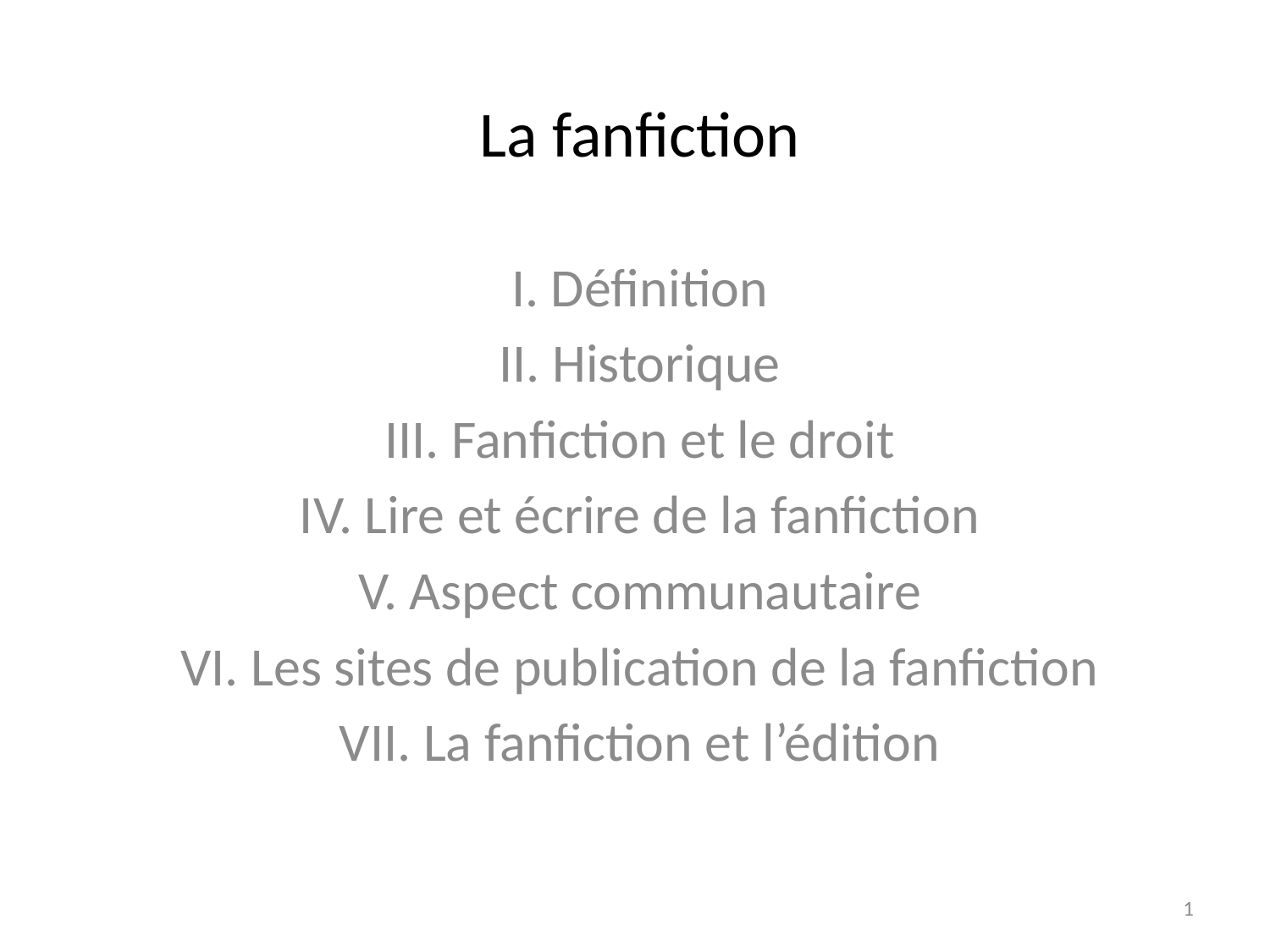

# La fanfiction
I. Définition
II. Historique
III. Fanfiction et le droit
IV. Lire et écrire de la fanfiction
V. Aspect communautaire
VI. Les sites de publication de la fanfiction
VII. La fanfiction et l’édition

1